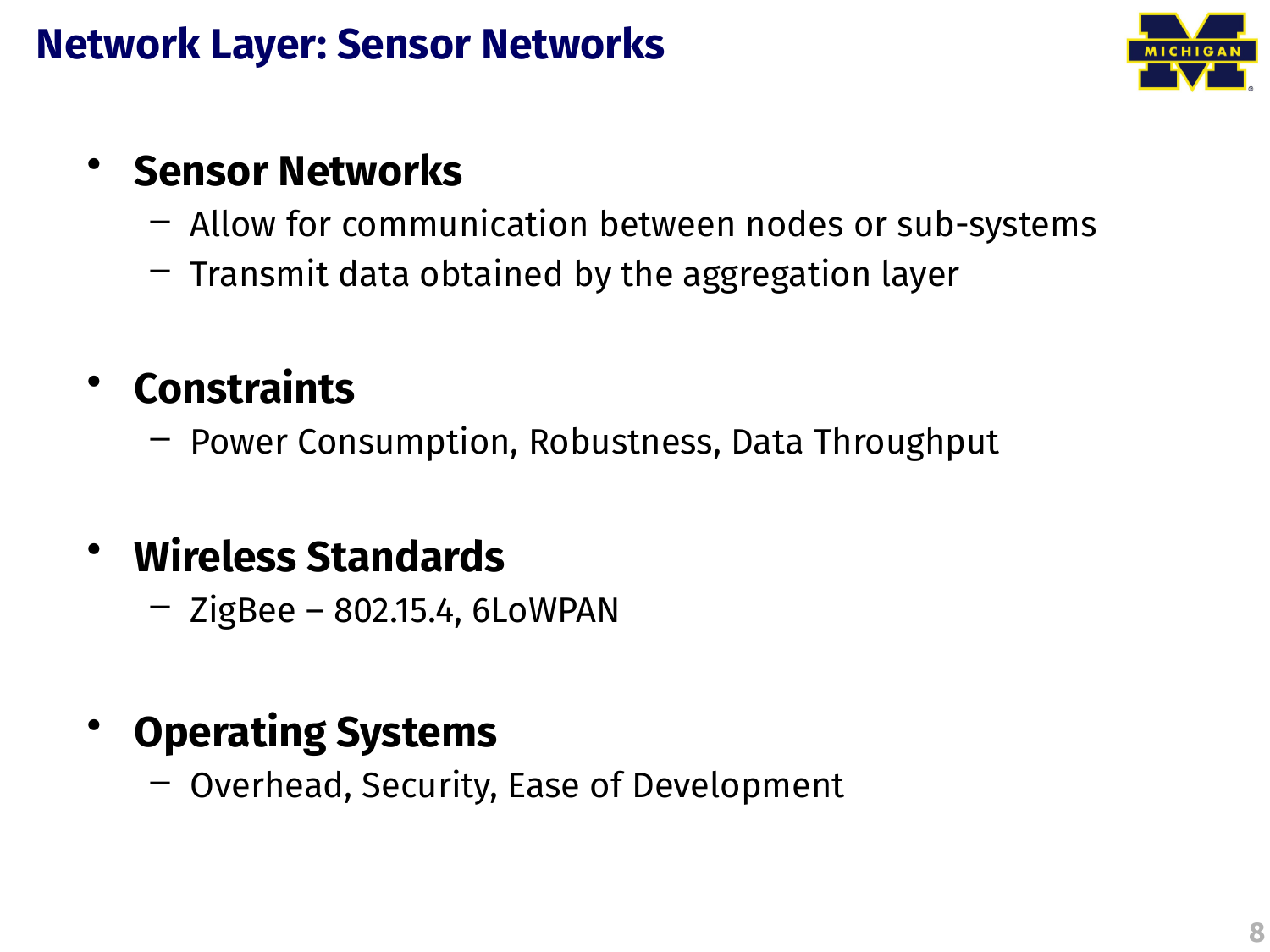

# Network Layer: Sensor Networks
Sensor Networks
Allow for communication between nodes or sub-systems
Transmit data obtained by the aggregation layer

Constraints
Power Consumption, Robustness, Data Throughput

Wireless Standards
ZigBee – 802.15.4, 6LoWPAN

Operating Systems
Overhead, Security, Ease of Development
8